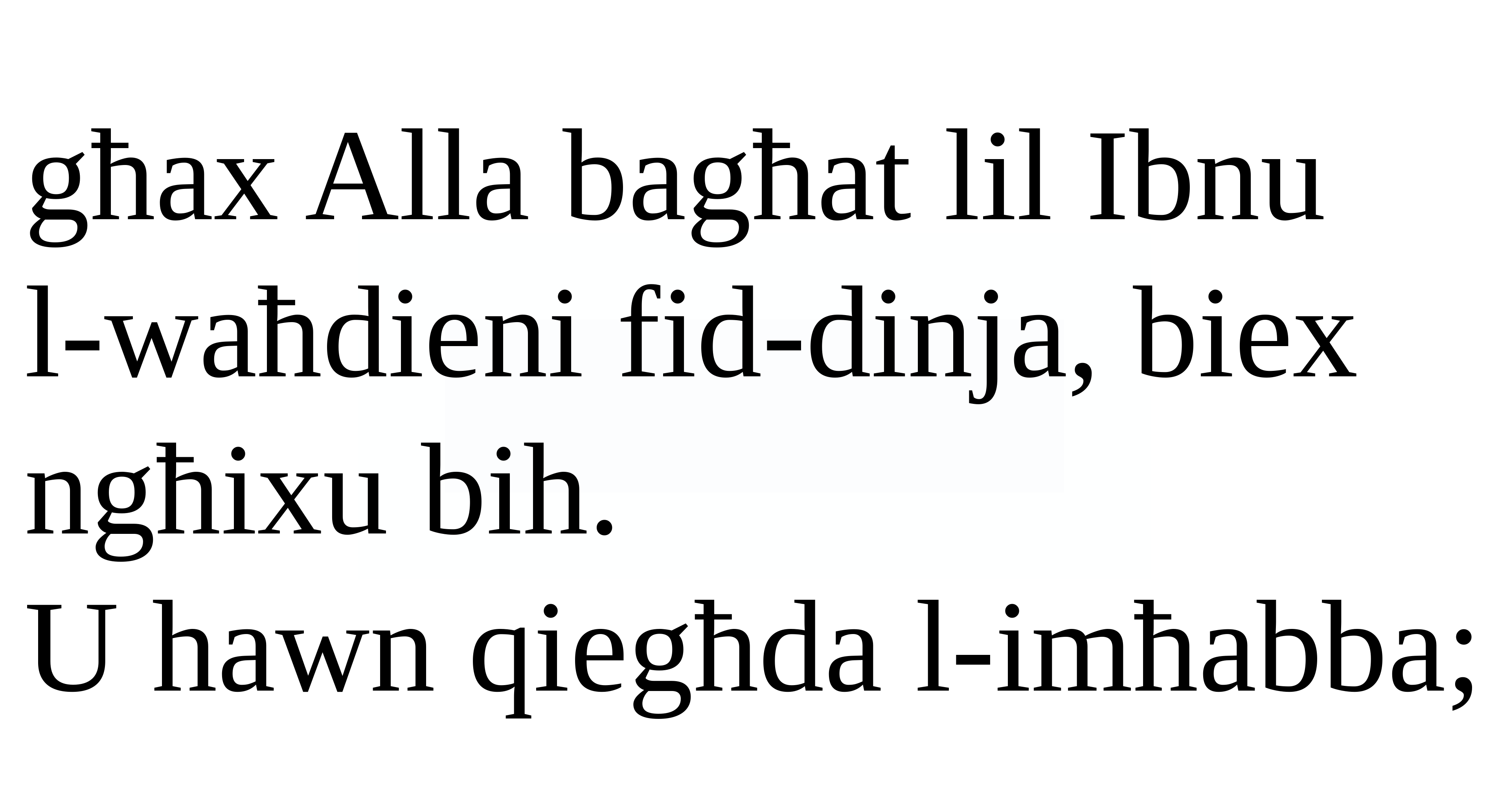

għax Alla bagħat lil Ibnu
l-waħdieni fid-dinja, biex ngħixu bih.
U hawn qiegħda l-imħabba;